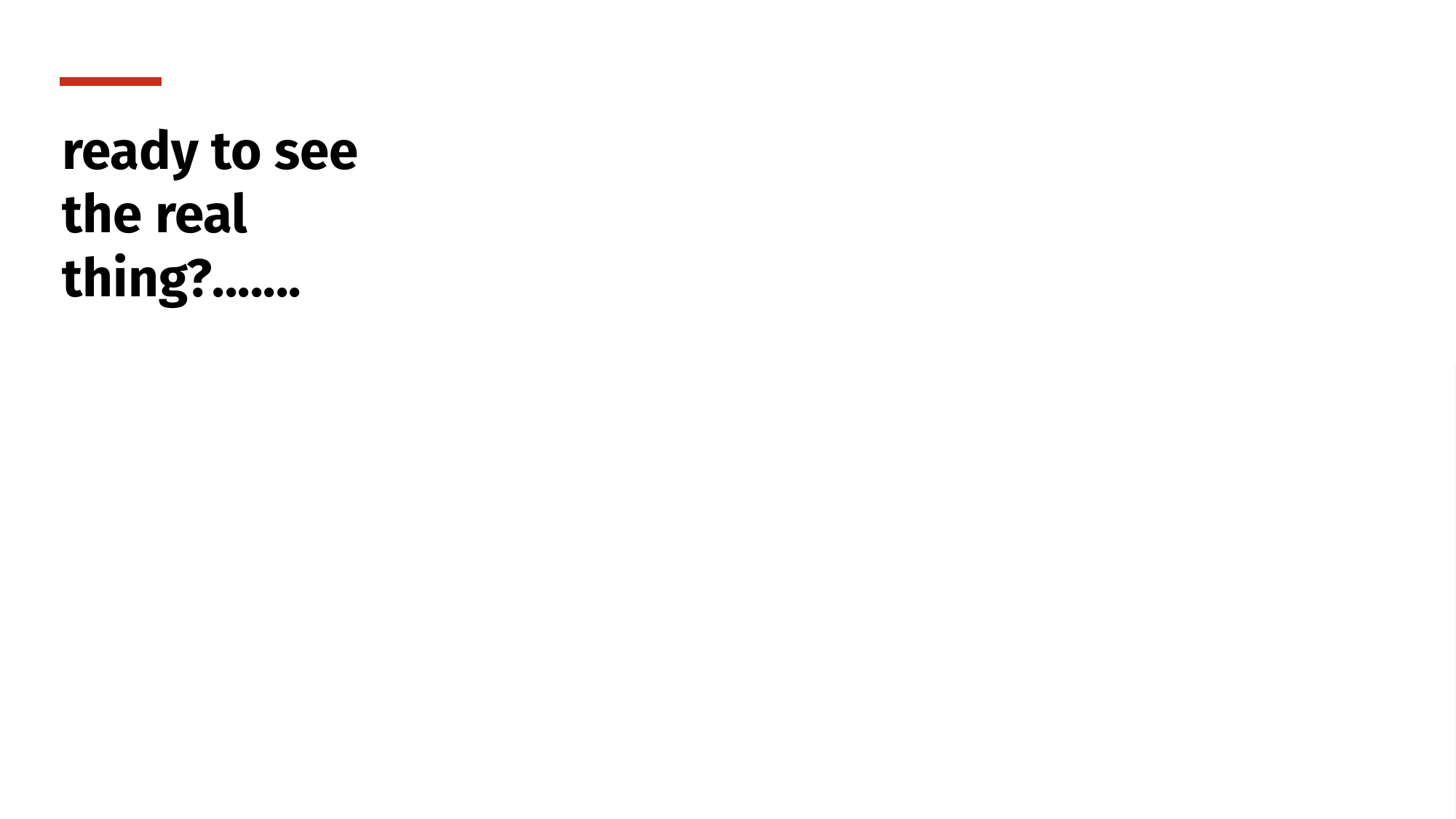

# ready to see the real thing?.......